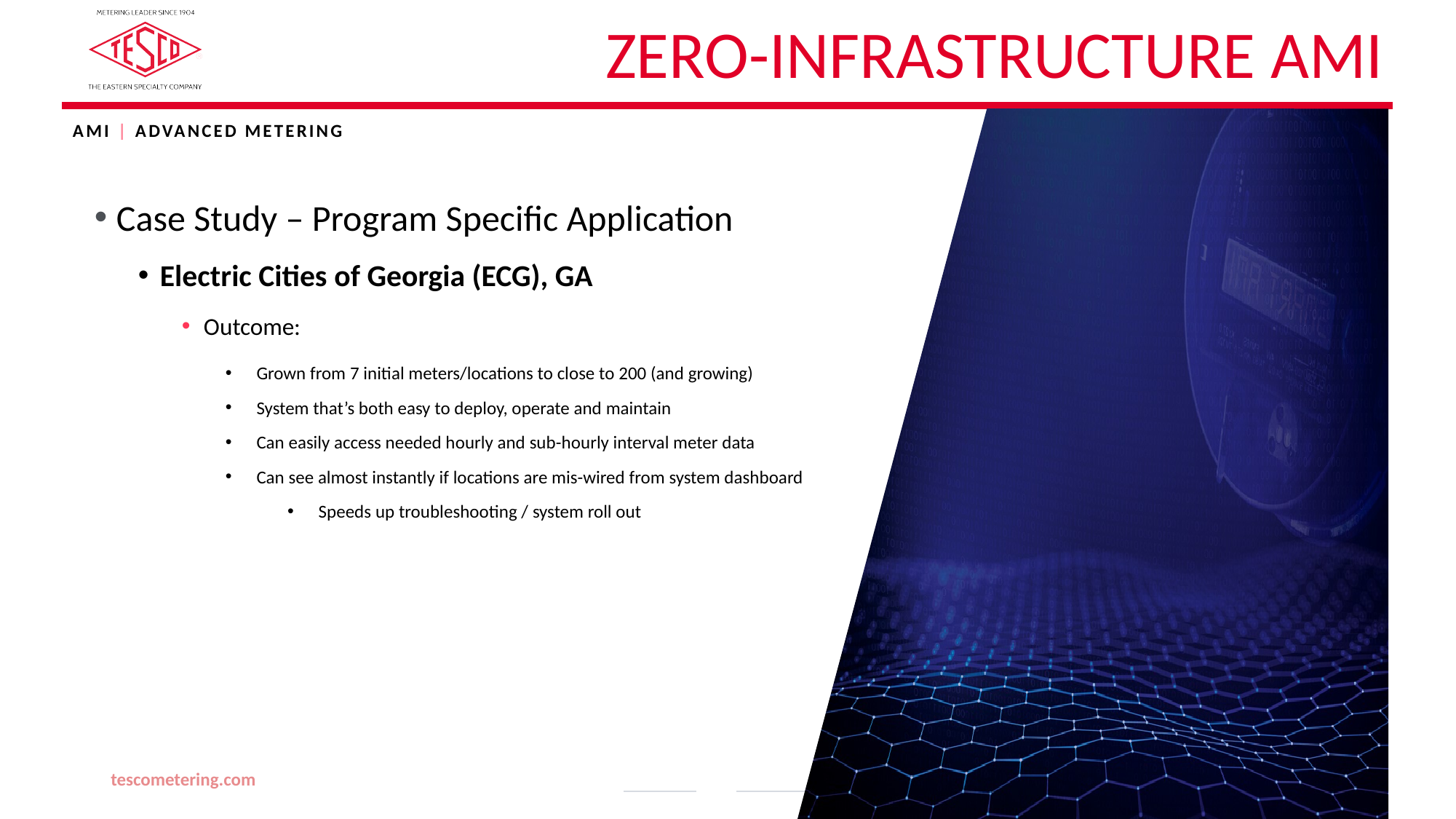

# Zero-Infrastructure AMI

AMI | ADVANCED METERING
Case Study – Program Specific Application
Electric Cities of Georgia (ECG), GA
Outcome:
Grown from 7 initial meters/locations to close to 200 (and growing)
System that’s both easy to deploy, operate and maintain
Can easily access needed hourly and sub-hourly interval meter data
Can see almost instantly if locations are mis-wired from system dashboard
Speeds up troubleshooting / system roll out

tescometering.com
47